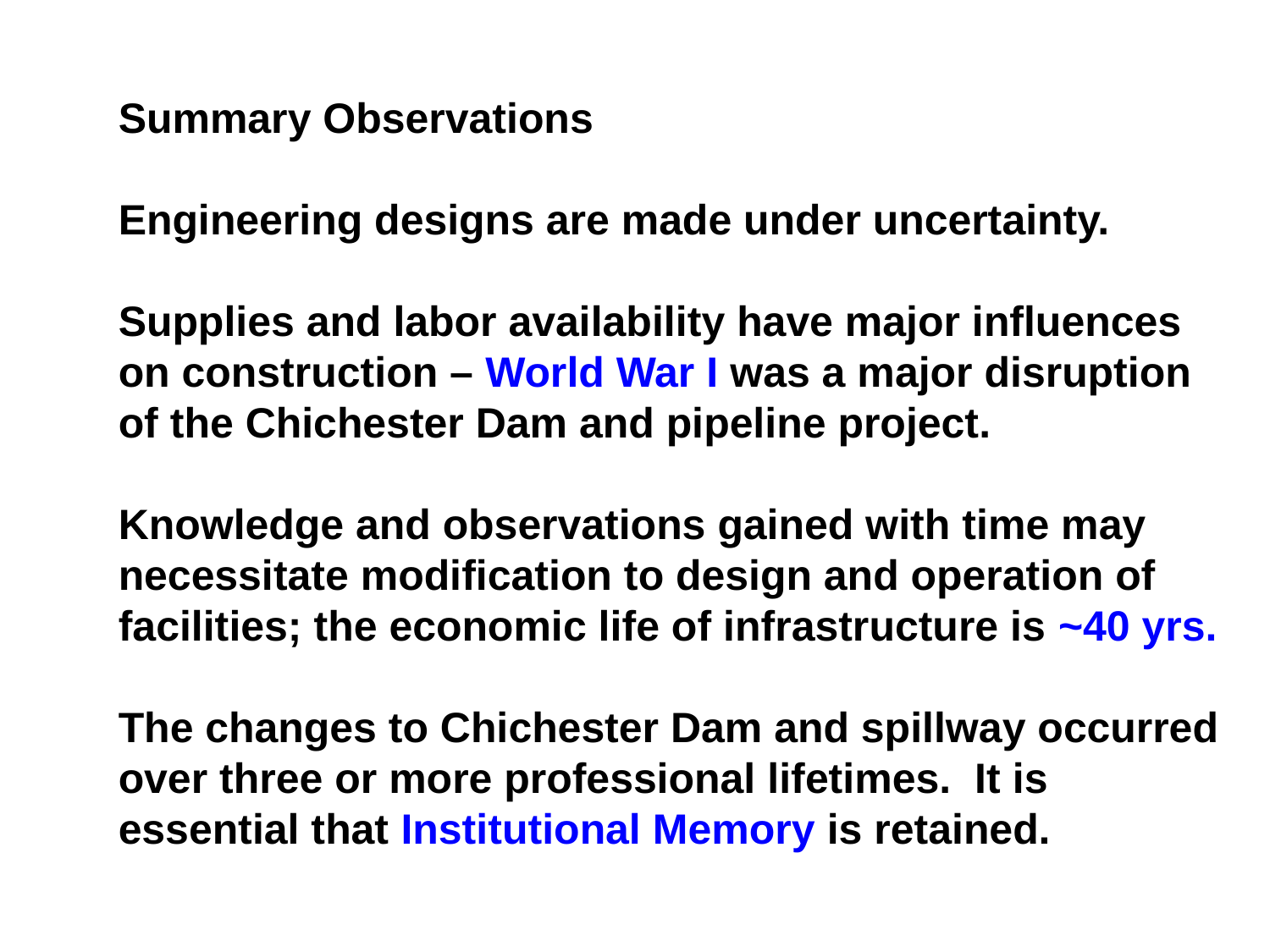

Summary Observations

Engineering designs are made under uncertainty.

Supplies and labor availability have major influences on construction – World War I was a major disruption of the Chichester Dam and pipeline project.

Knowledge and observations gained with time may necessitate modification to design and operation of facilities; the economic life of infrastructure is ~40 yrs.

The changes to Chichester Dam and spillway occurred over three or more professional lifetimes.  It is essential that Institutional Memory is retained.